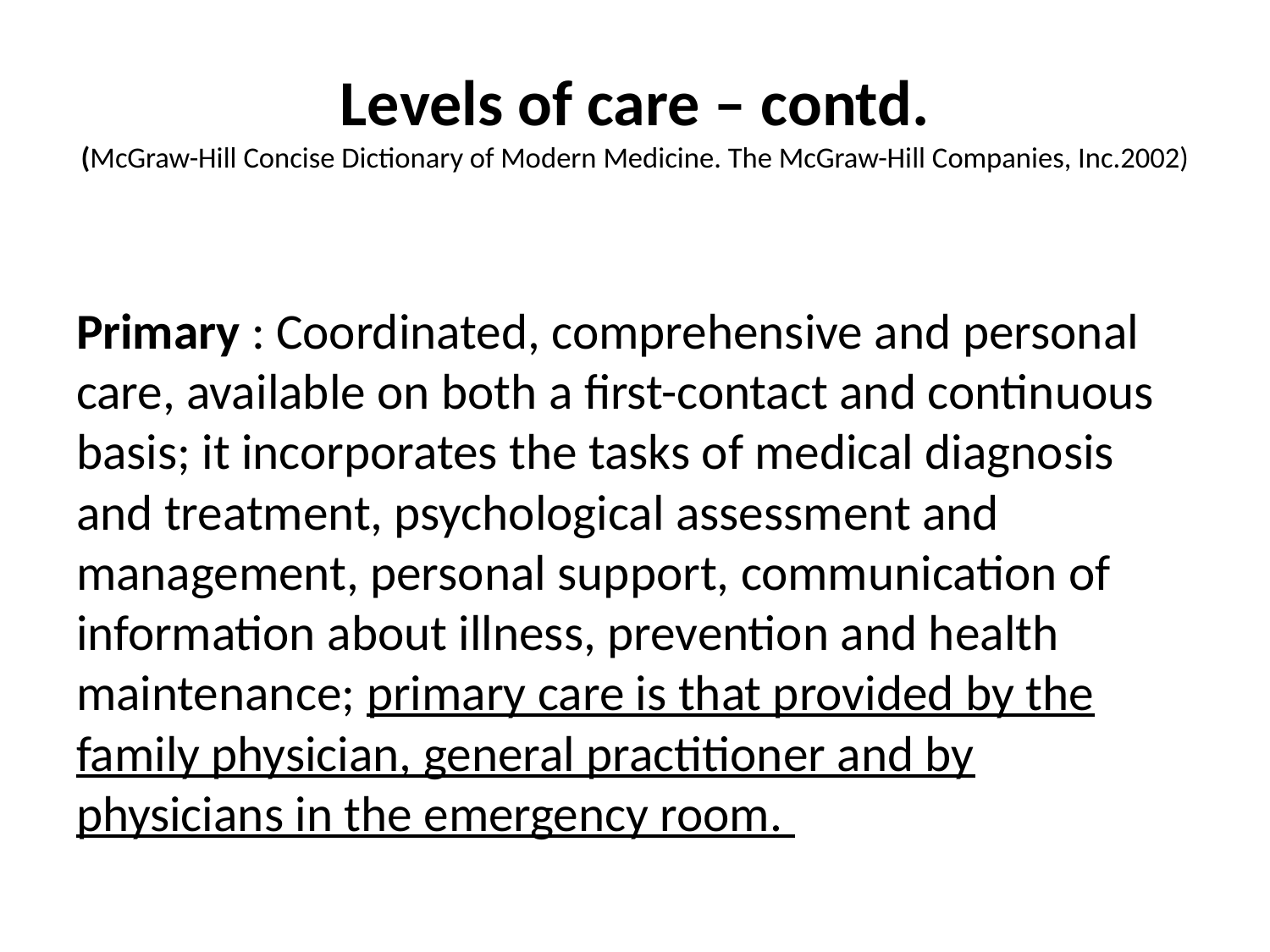

# Levels of care – contd. (McGraw-Hill Concise Dictionary of Modern Medicine. The McGraw-Hill Companies, Inc.2002)

Primary : Coordinated, comprehensive and personal care, available on both a first-contact and continuous basis; it incorporates the tasks of medical diagnosis and treatment, psychological assessment and management, personal support, communication of information about illness, prevention and health maintenance; primary care is that provided by the family physician, general practitioner and by physicians in the emergency room.